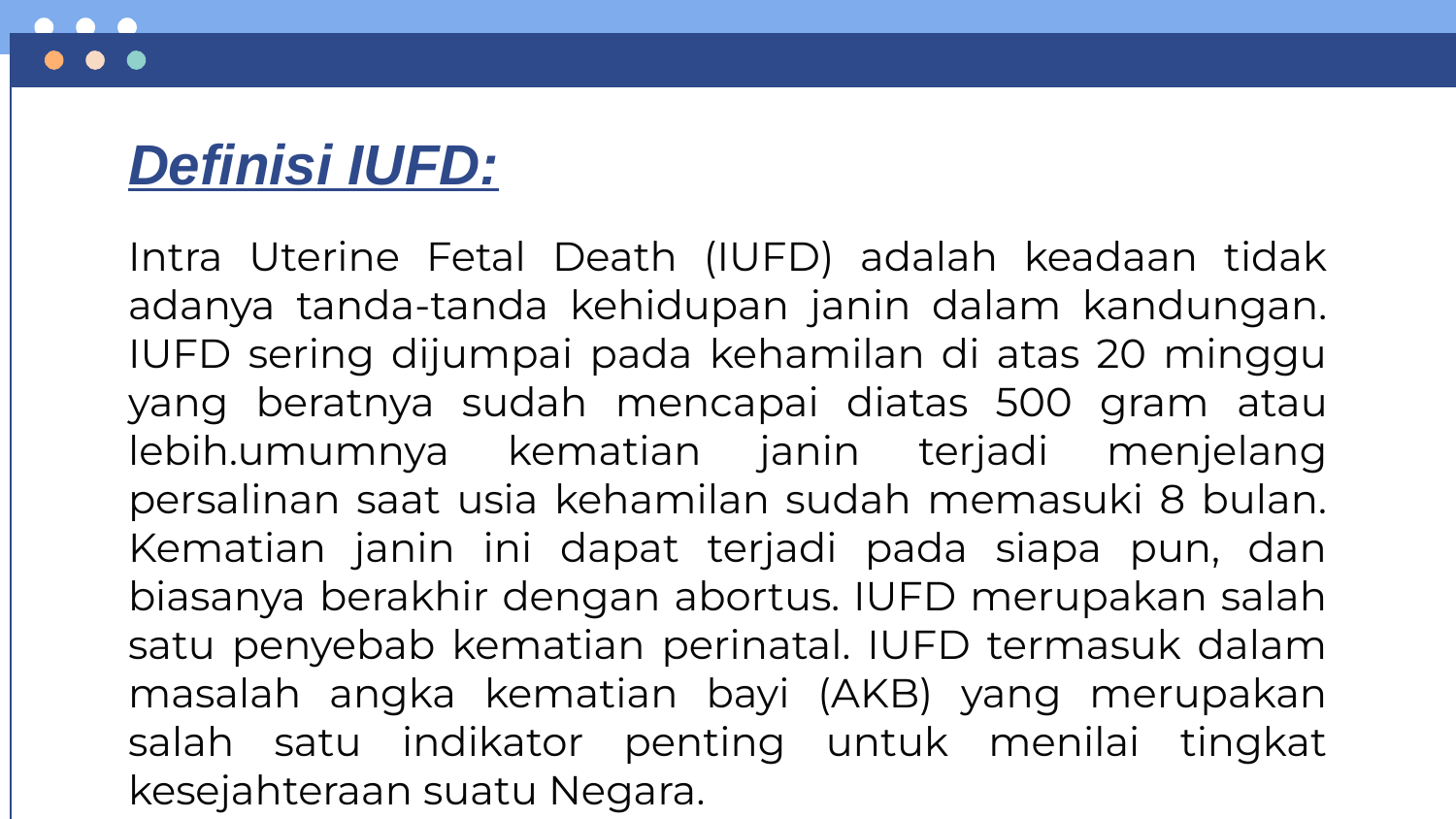

# Definisi IUFD:
Intra Uterine Fetal Death (IUFD) adalah keadaan tidak adanya tanda-tanda kehidupan janin dalam kandungan. IUFD sering dijumpai pada kehamilan di atas 20 minggu yang beratnya sudah mencapai diatas 500 gram atau lebih.umumnya kematian janin terjadi menjelang persalinan saat usia kehamilan sudah memasuki 8 bulan. Kematian janin ini dapat terjadi pada siapa pun, dan biasanya berakhir dengan abortus. IUFD merupakan salah satu penyebab kematian perinatal. IUFD termasuk dalam masalah angka kematian bayi (AKB) yang merupakan salah satu indikator penting untuk menilai tingkat kesejahteraan suatu Negara.